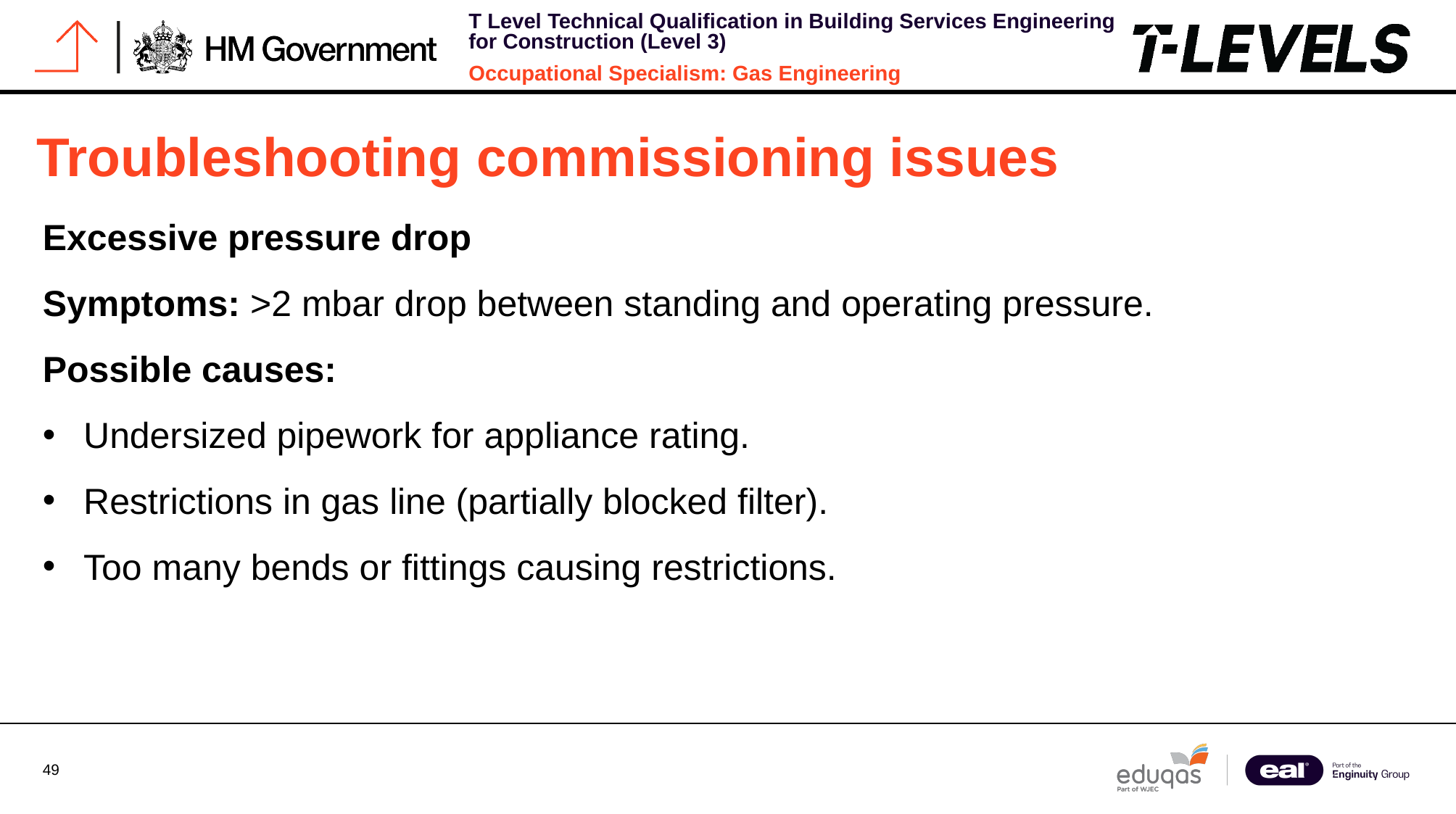

# Troubleshooting commissioning issues
Excessive pressure drop
Symptoms: >2 mbar drop between standing and operating pressure.
Possible causes:
Undersized pipework for appliance rating.
Restrictions in gas line (partially blocked filter).
Too many bends or fittings causing restrictions.